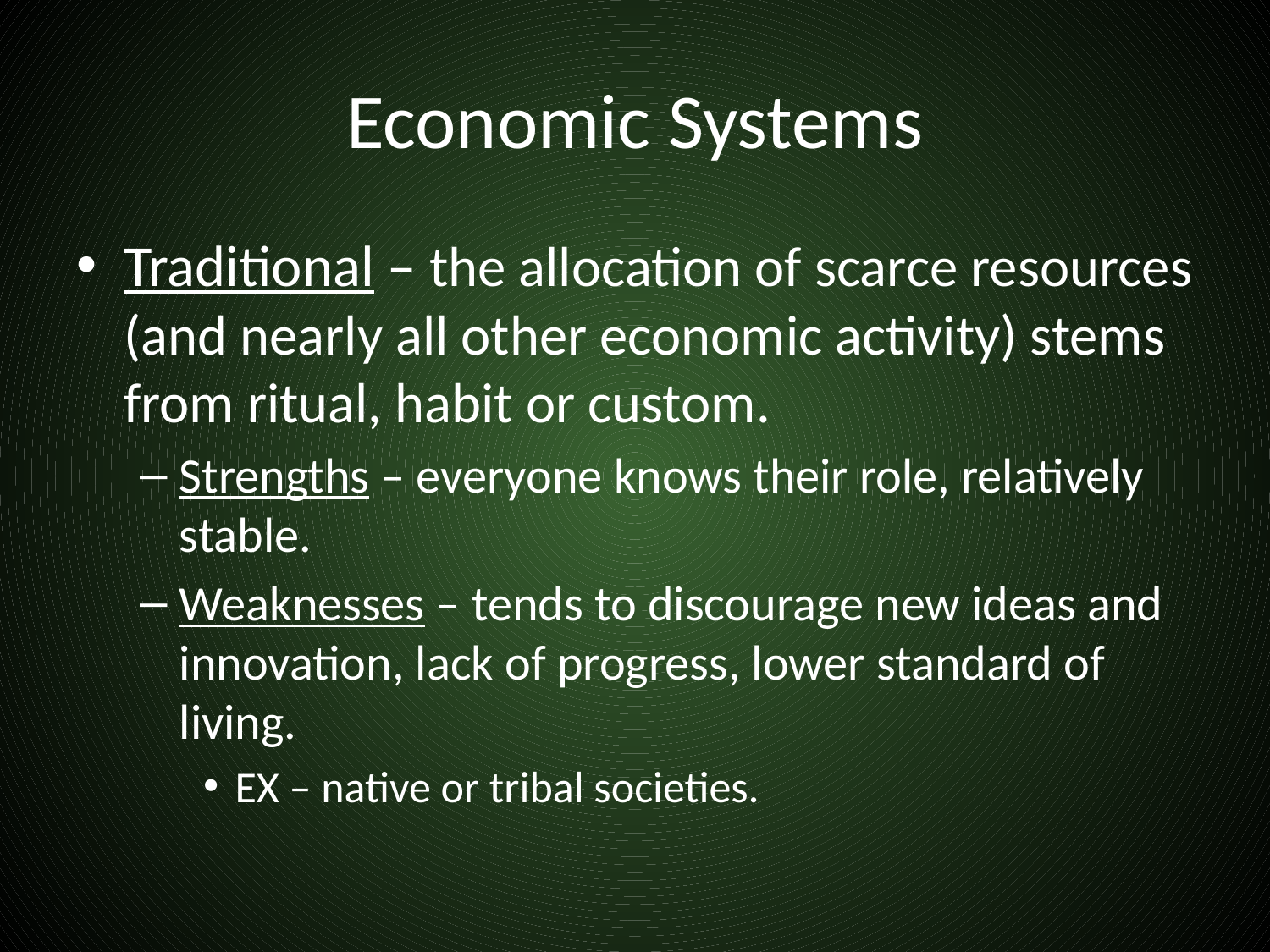

# Economic Systems
Traditional – the allocation of scarce resources (and nearly all other economic activity) stems from ritual, habit or custom.
Strengths – everyone knows their role, relatively stable.
Weaknesses – tends to discourage new ideas and innovation, lack of progress, lower standard of living.
EX – native or tribal societies.